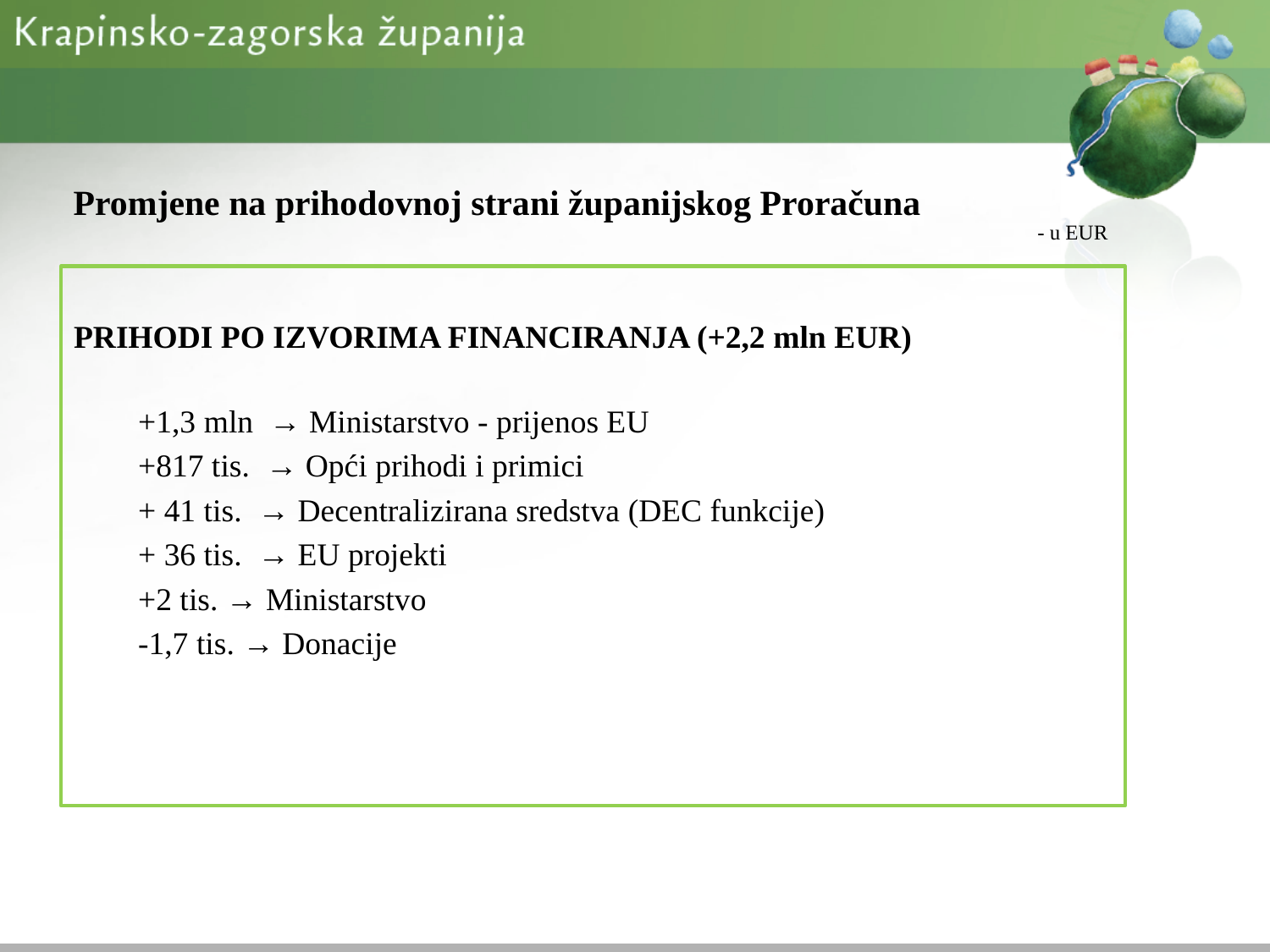

Promjene na prihodovnoj strani županijskog Proračuna

- u EUR

PRIHODI PO IZVORIMA FINANCIRANJA (+2,2 mln EUR)

        +1,3 mln  → Ministarstvo - prijenos EU
        +817 tis.  → Opći prihodi i primici
        + 41 tis.  → Decentralizirana sredstva (DEC funkcije)
        + 36 tis.  → EU projekti
        +2 tis. → Ministarstvo
        -1,7 tis. → Donacije